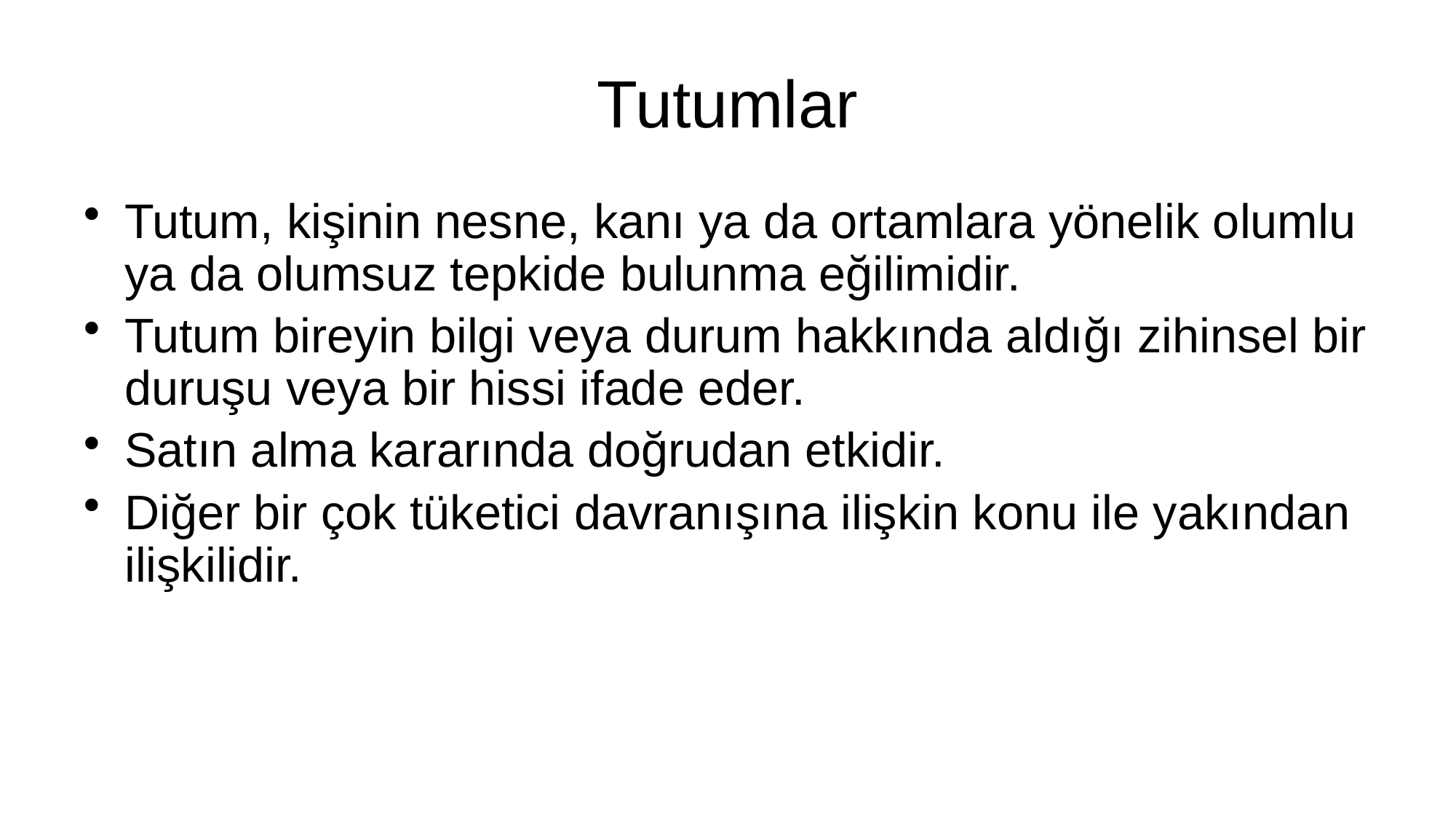

# Tutumlar
Tutum, kişinin nesne, kanı ya da ortamlara yönelik olumlu ya da olumsuz tepkide bulunma eğilimidir.
Tutum bireyin bilgi veya durum hakkında aldığı zihinsel bir duruşu veya bir hissi ifade eder.
Satın alma kararında doğrudan etkidir.
Diğer bir çok tüketici davranışına ilişkin konu ile yakından ilişkilidir.